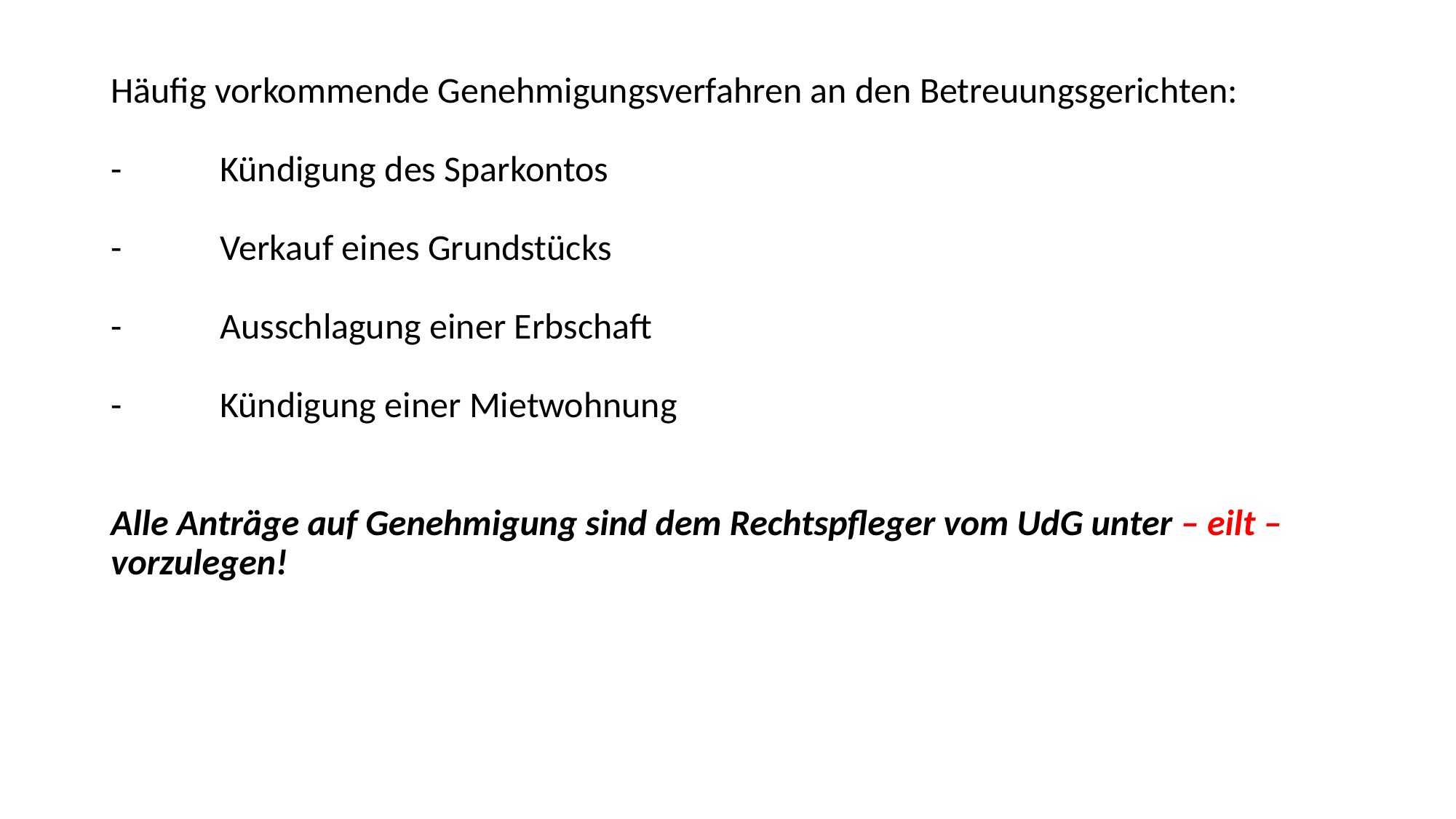

Häufig vorkommende Genehmigungsverfahren an den Betreuungsgerichten:
-	Kündigung des Sparkontos
-	Verkauf eines Grundstücks
-	Ausschlagung einer Erbschaft
-	Kündigung einer Mietwohnung
Alle Anträge auf Genehmigung sind dem Rechtspfleger vom UdG unter – eilt – vorzulegen!